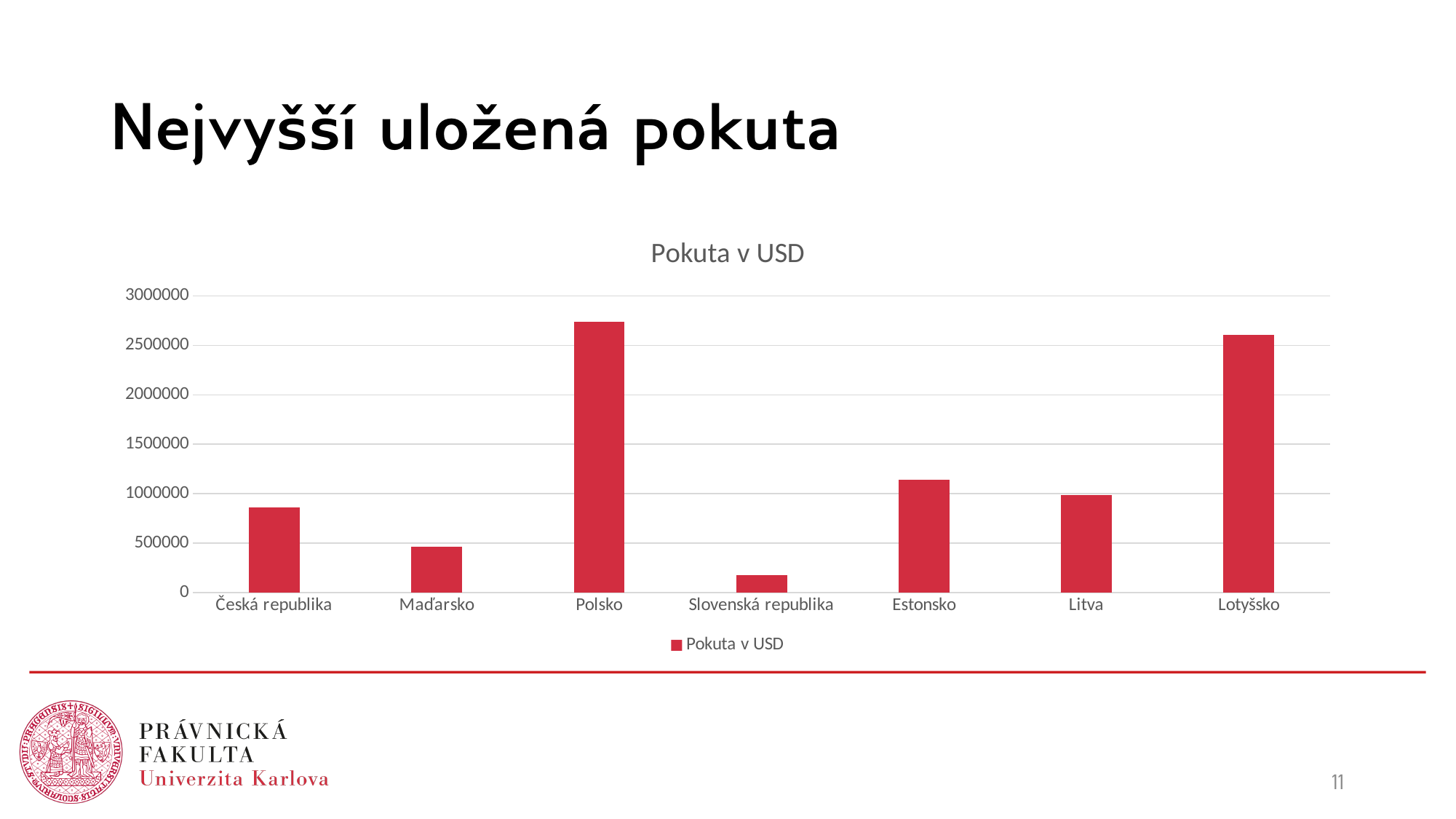

# Nejvyšší uložená pokuta

### Chart:

| Category | Pokuta v USD |
|---|---|
| Česká republika | 861698.0 |
| Maďarsko | 466416.0 |
| Polsko | 2740863.0 |
| Slovenská republika | 177095.0 |
| Estonsko | 1141533.0 |
| Litva | 985442.0 |
| Lotyšsko | 2603638.0 |
11